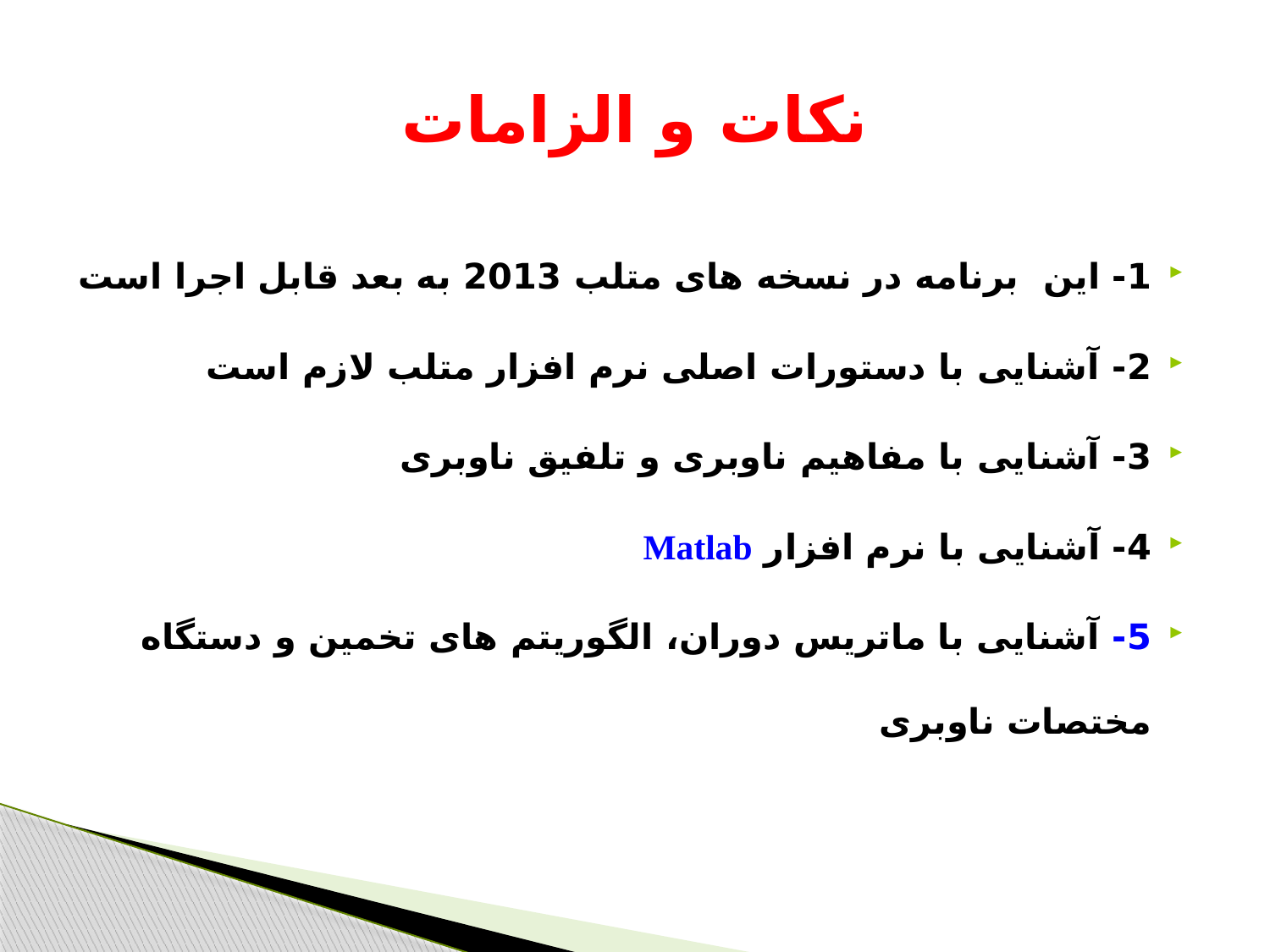

# نکات و الزامات
1- این  برنامه در نسخه های متلب 2013 به بعد قابل اجرا است
2- آشنایی با دستورات اصلی نرم افزار متلب لازم است
3- آشنایی با مفاهیم ناوبری و تلفیق ناوبری
4- آشنایی با نرم افزار Matlab
5- آشنایی با ماتریس دوران، الگوریتم های تخمین و دستگاه مختصات ناوبری